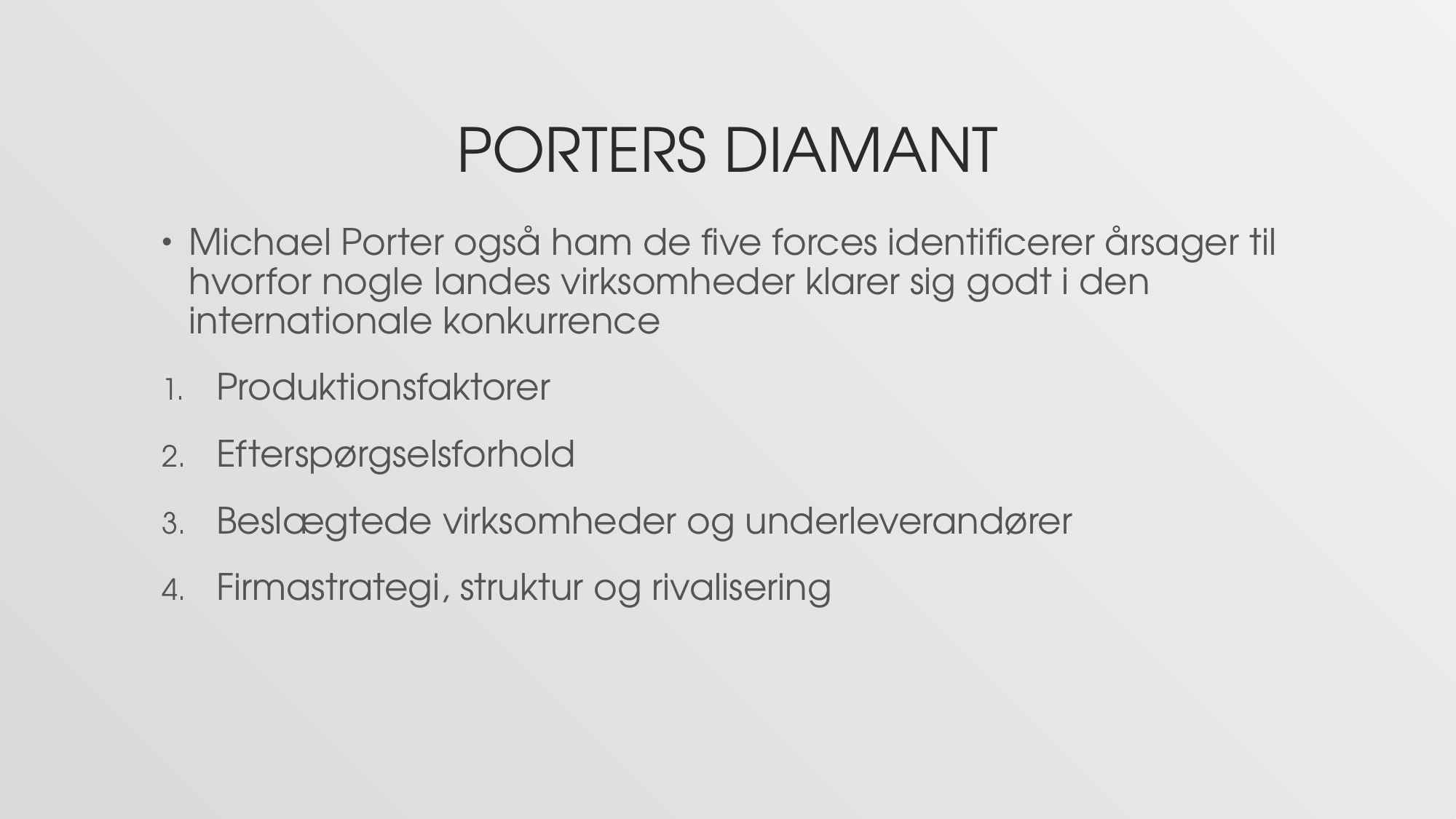

# Porters diamant
Michael Porter også ham de five forces identificerer årsager til hvorfor nogle landes virksomheder klarer sig godt i den internationale konkurrence
Produktionsfaktorer
Efterspørgselsforhold
Beslægtede virksomheder og underleverandører
Firmastrategi, struktur og rivalisering